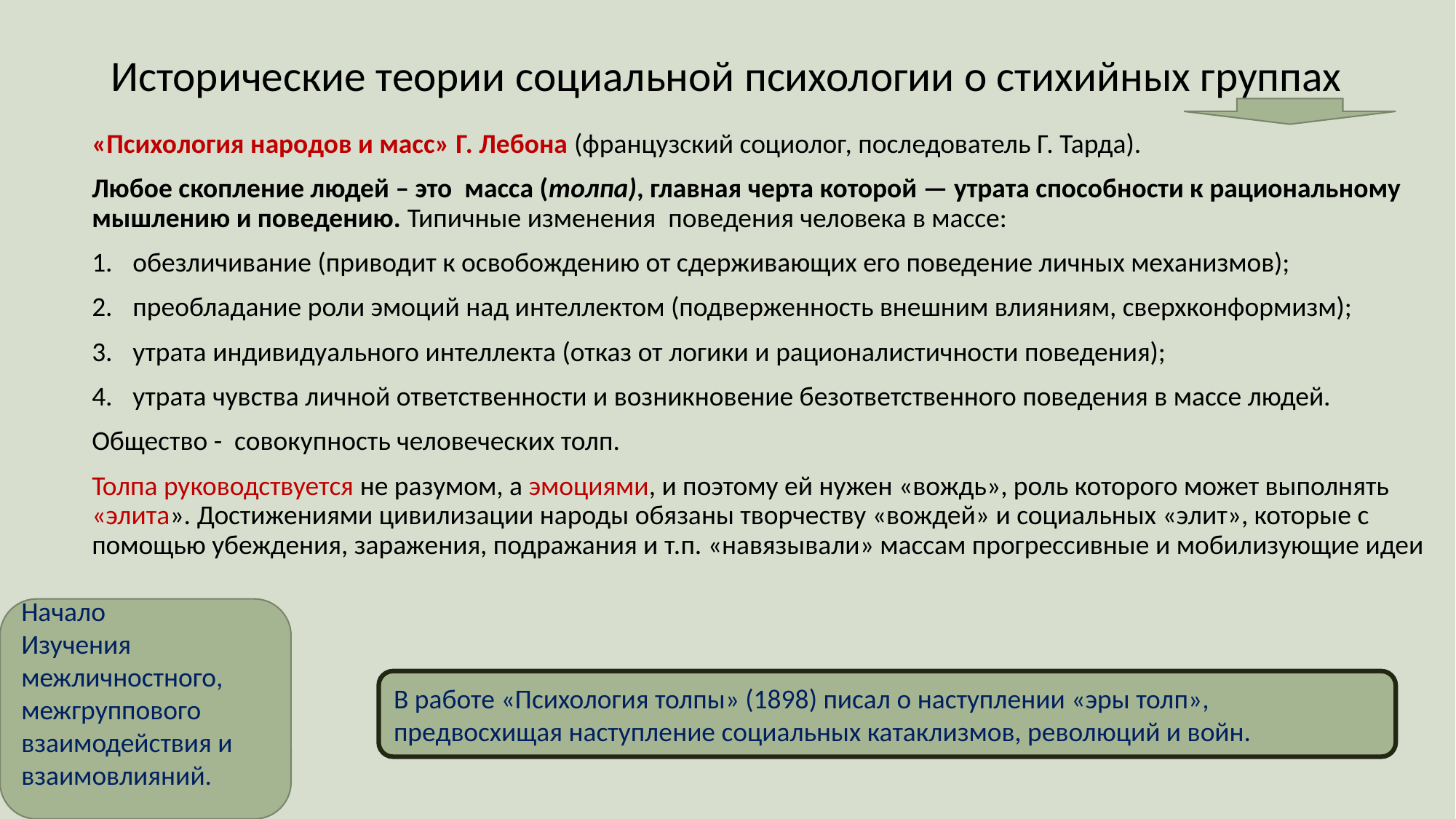

# Исторические теории социальной психологии о стихийных группах

«Психология народов и масс» Г. Лебона (французский социолог, последователь Г. Тарда).
Любое скопление людей – это  масса (толпа), главная черта которой — утрата способности к рациональному мышлению и поведению. Типичные изменения  поведения человека в массе:
обезличивание (приводит к освобождению от сдерживающих его поведение личных механизмов);
преобладание роли эмоций над интеллектом (подверженность внешним влияниям, сверхконформизм);
утрата индивидуального интеллекта (отказ от логики и рационалистичности поведения);
утрата чувства личной ответственности и возникновение безответственного поведения в массе людей.
Общество -  совокупность человеческих толп.
Толпа руководствуется не разумом, а эмоциями, и поэтому ей нужен «вождь», роль которого может выполнять «элита». Достижениями цивилизации народы обязаны творчеству «вождей» и социальных «элит», которые с помощью убеждения, заражения, подражания и т.п. «навязывали» массам прогрессивные и мобилизующие идеи
Начало
Изучения межличностного, межгруппового взаимодействия и
взаимовлияний.

В работе «Психология толпы» (1898) писал о наступлении «эры толп», предвосхищая наступление социальных катаклизмов, революций и войн.